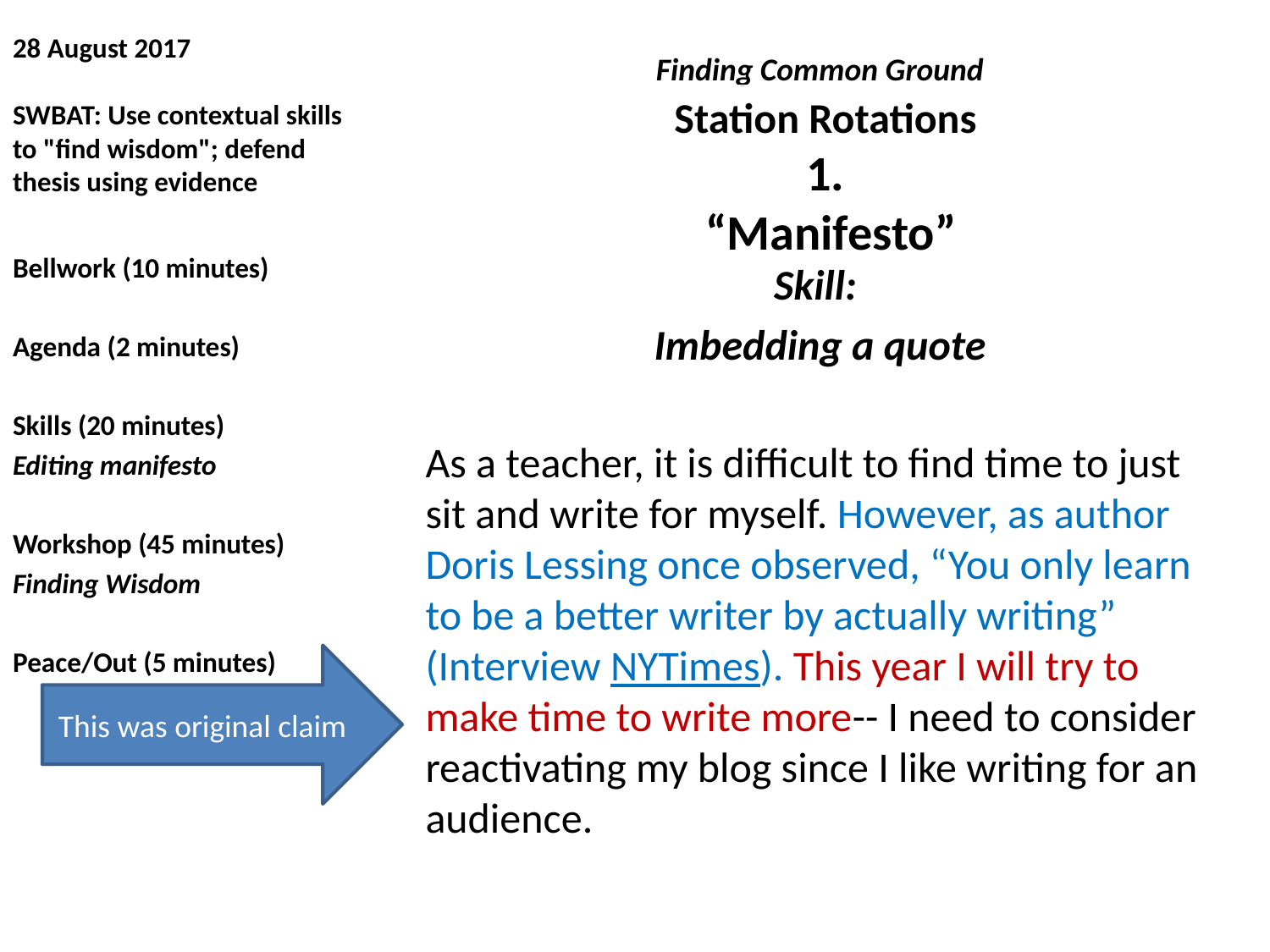

# 28 August 2017 SWBAT: Use contextual skills to "find wisdom"; defend thesis using evidence
Finding Common Ground

Skill:
Imbedding a quote

As a teacher, it is difficult to find time to just sit and write for myself. However, as author Doris Lessing once observed, “You only learn to be a better writer by actually writing” (Interview NYTimes). This year I will try to make time to write more-- I need to consider reactivating my blog since I like writing for an audience.

Station Rotations
1.
 “Manifesto”

Bellwork (10 minutes)

Agenda (2 minutes)

Skills (20 minutes)
Editing manifesto

Workshop (45 minutes)
Finding Wisdom

Peace/Out (5 minutes)

This was original claim